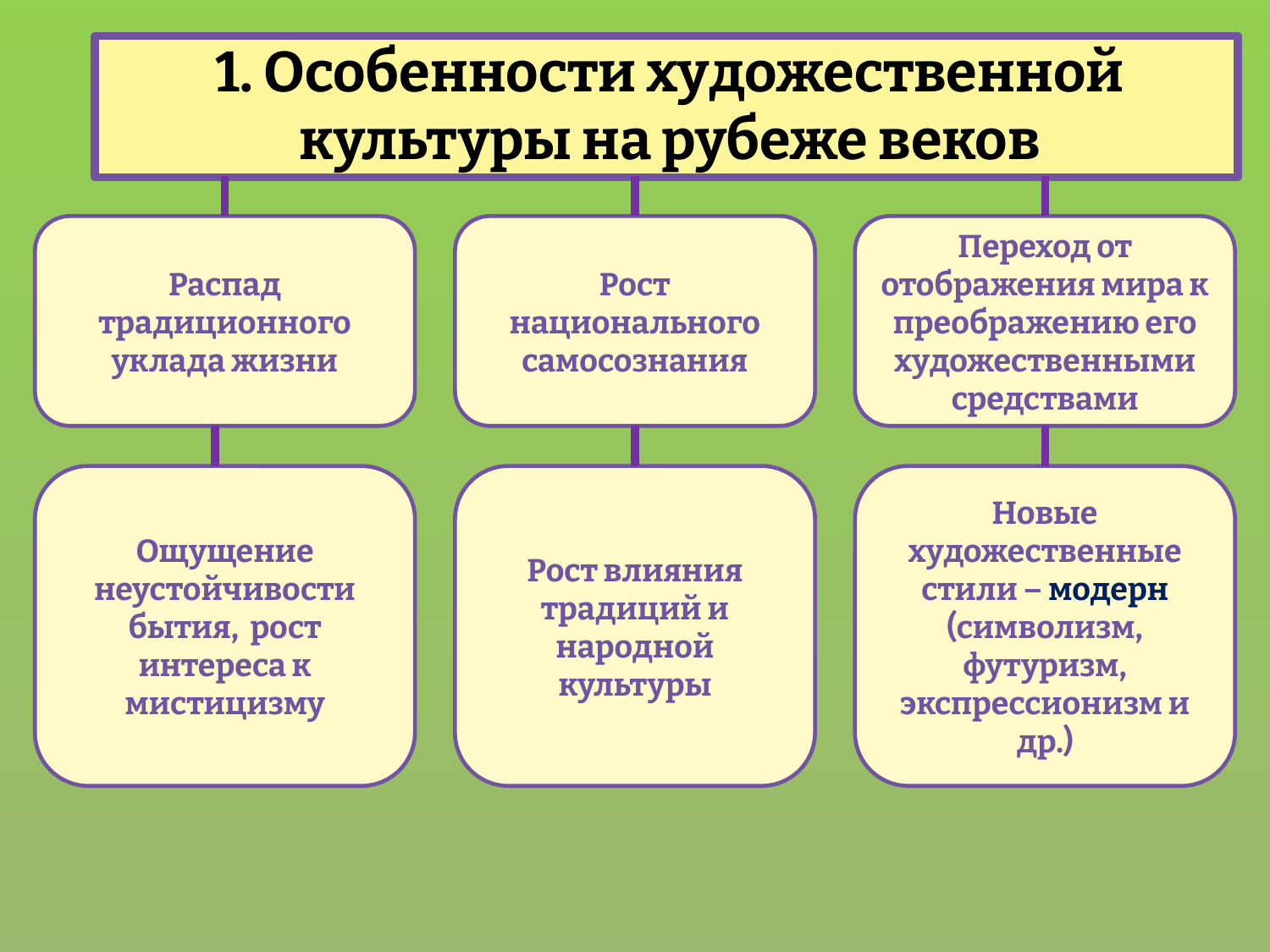

# 1. Особенности художественной культуры на рубеже веков
Распад традиционного уклада жизни
Рост национального самосознания
Переход от отображения мира к преображению его художественными средствами
Ощущение неустойчивости бытия,  рост интереса к мистицизму
Рост влияния традиций и народной культуры
Новые художественные стили – модерн (символизм, футуризм, экспрессионизм и др.)